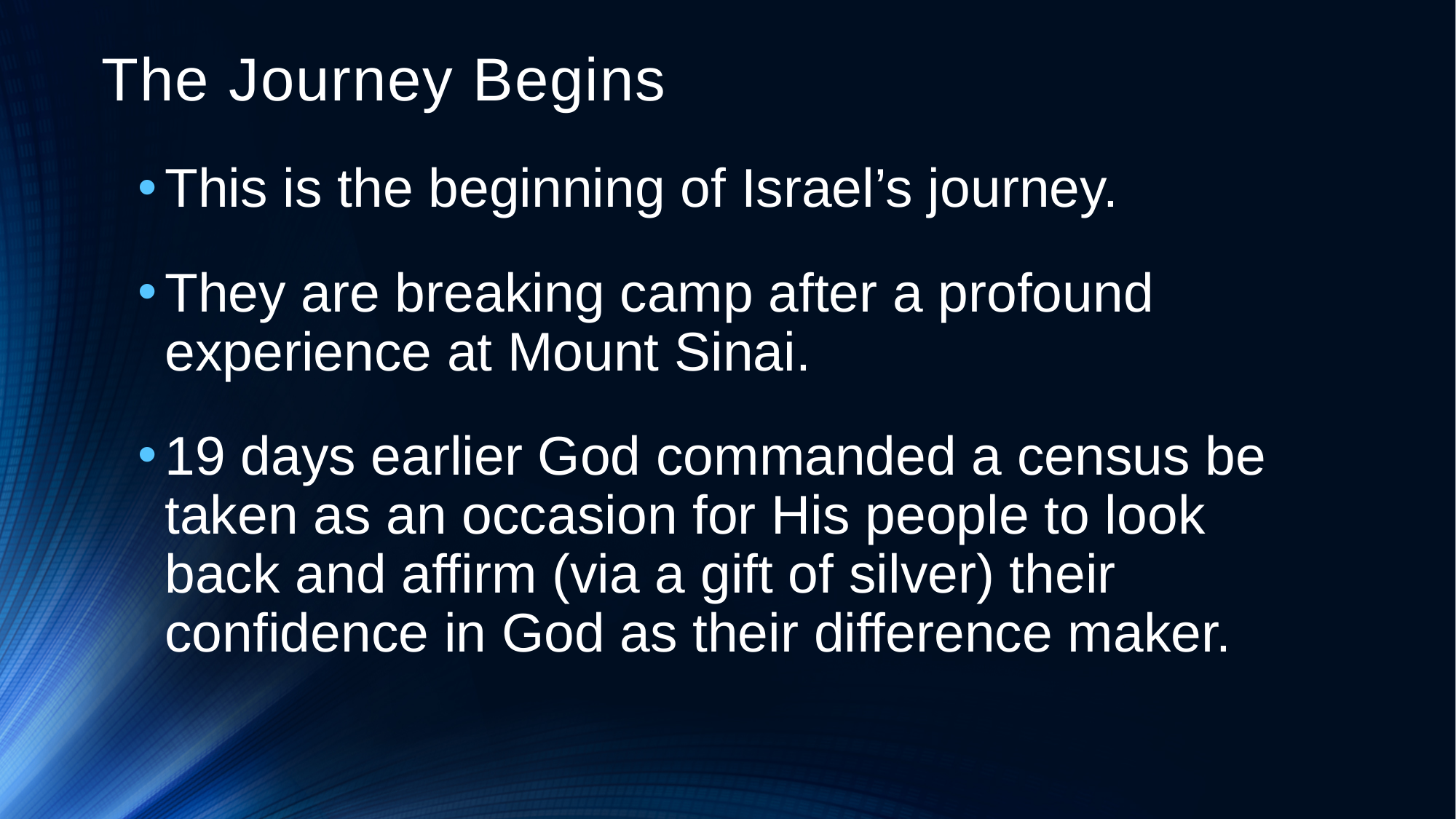

# The Journey Begins
This is the beginning of Israel’s journey.
They are breaking camp after a profound experience at Mount Sinai.
19 days earlier God commanded a census be taken as an occasion for His people to look back and affirm (via a gift of silver) their confidence in God as their difference maker.